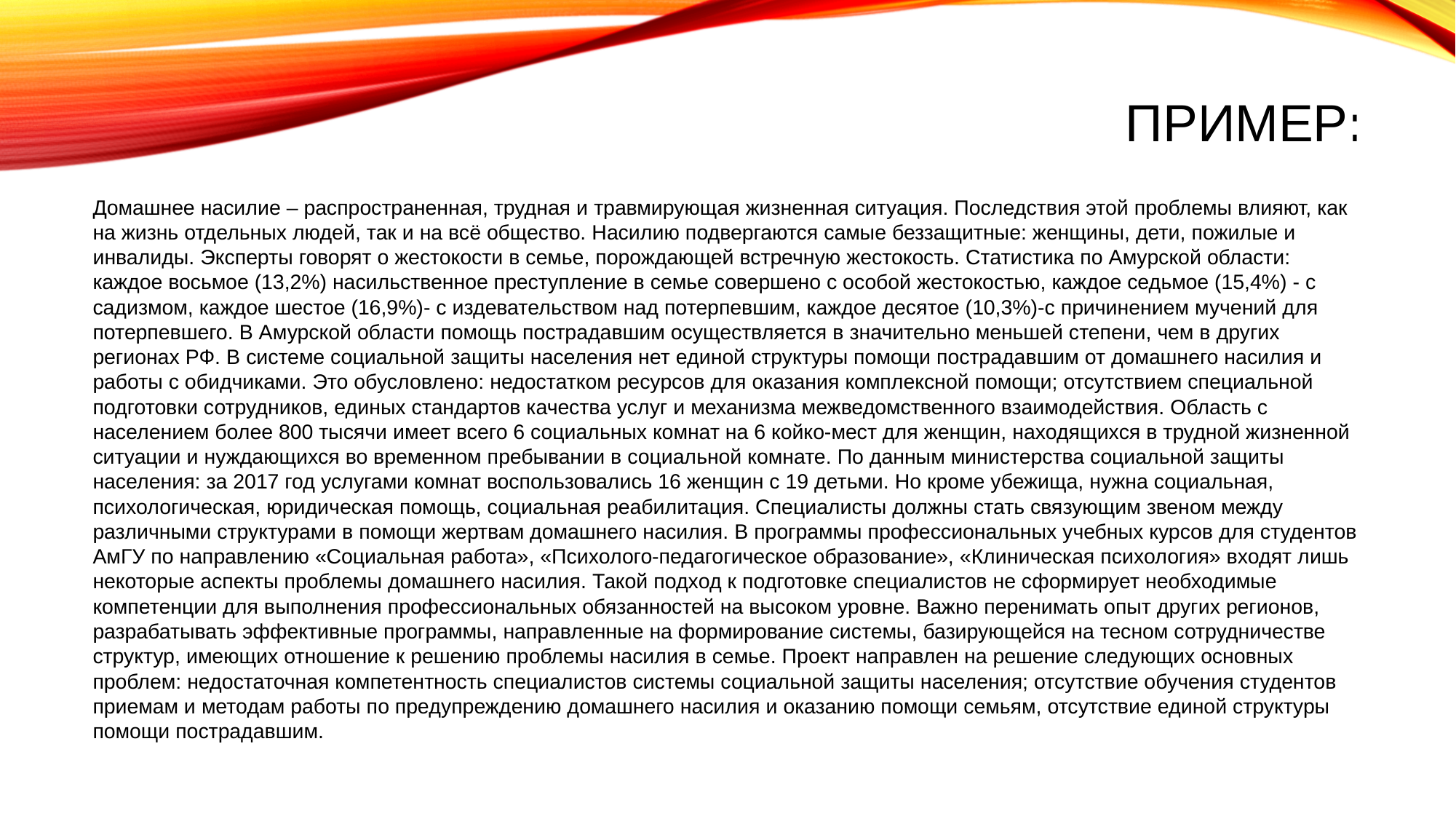

# Пример:
Домашнее насилие – распространенная, трудная и травмирующая жизненная ситуация. Последствия этой проблемы влияют, как на жизнь отдельных людей, так и на всё общество. Насилию подвергаются самые беззащитные: женщины, дети, пожилые и инвалиды. Эксперты говорят о жестокости в семье, порождающей встречную жестокость. Статистика по Амурской области: каждое восьмое (13,2%) насильственное преступление в семье совершено с особой жестокостью, каждое седьмое (15,4%) - с садизмом, каждое шестое (16,9%)- с издевательством над потерпевшим, каждое десятое (10,3%)-с причинением мучений для потерпевшего. В Амурской области помощь пострадавшим осуществляется в значительно меньшей степени, чем в других регионах РФ. В системе социальной защиты населения нет единой структуры помощи пострадавшим от домашнего насилия и работы с обидчиками. Это обусловлено: недостатком ресурсов для оказания комплексной помощи; отсутствием специальной подготовки сотрудников, единых стандартов качества услуг и механизма межведомственного взаимодействия. Область с населением более 800 тысячи имеет всего 6 социальных комнат на 6 койко-мест для женщин, находящихся в трудной жизненной ситуации и нуждающихся во временном пребывании в социальной комнате. По данным министерства социальной защиты населения: за 2017 год услугами комнат воспользовались 16 женщин с 19 детьми. Но кроме убежища, нужна социальная, психологическая, юридическая помощь, социальная реабилитация. Специалисты должны стать связующим звеном между различными структурами в помощи жертвам домашнего насилия. В программы профессиональных учебных курсов для студентов АмГУ по направлению «Социальная работа», «Психолого-педагогическое образование», «Клиническая психология» входят лишь некоторые аспекты проблемы домашнего насилия. Такой подход к подготовке специалистов не сформирует необходимые компетенции для выполнения профессиональных обязанностей на высоком уровне. Важно перенимать опыт других регионов, разрабатывать эффективные программы, направленные на формирование системы, базирующейся на тесном сотрудничестве структур, имеющих отношение к решению проблемы насилия в семье. Проект направлен на решение следующих основных проблем: недостаточная компетентность специалистов системы социальной защиты населения; отсутствие обучения студентов приемам и методам работы по предупреждению домашнего насилия и оказанию помощи семьям, отсутствие единой структуры помощи пострадавшим.